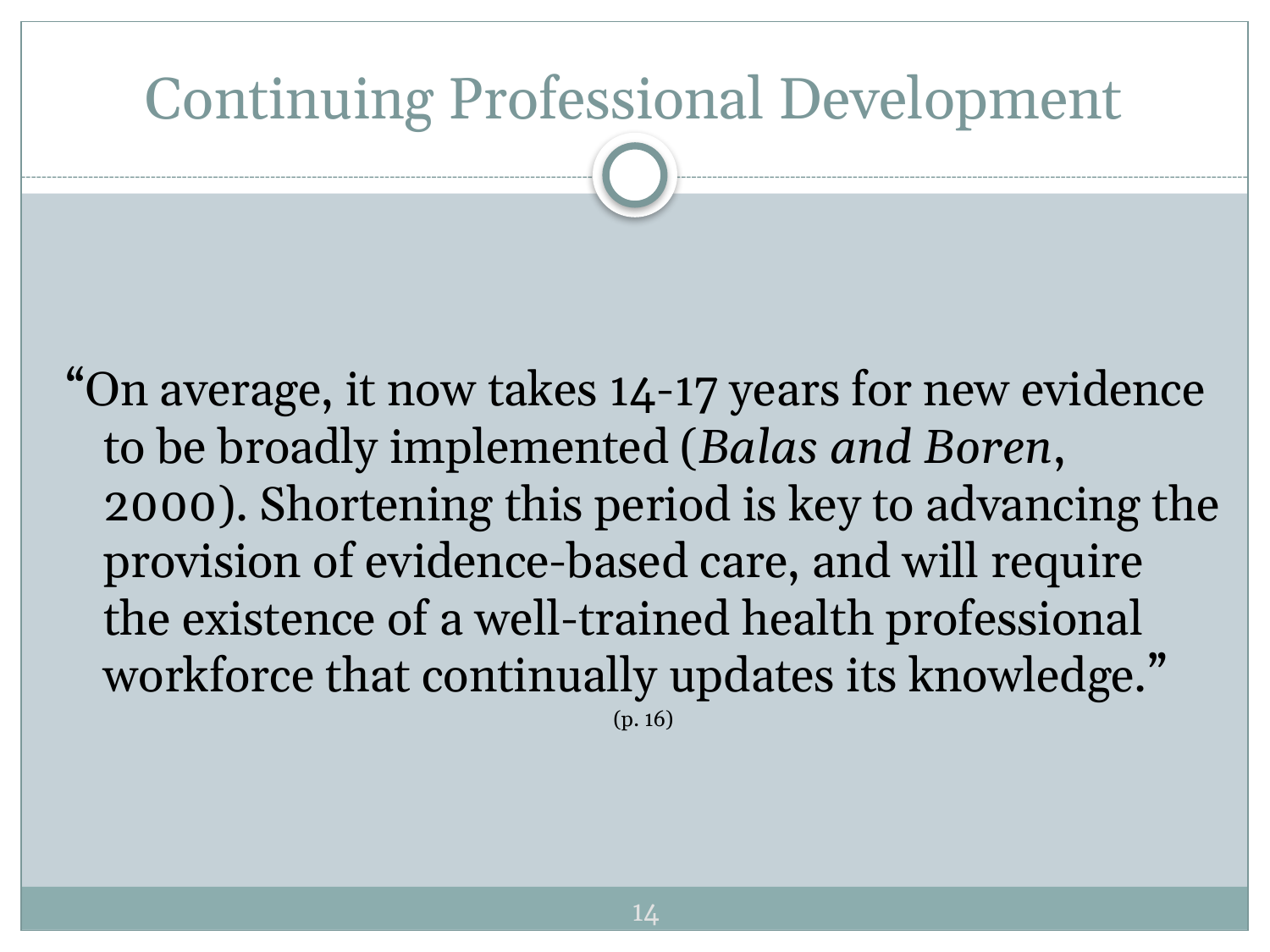

# Continuing Professional Development

“On average, it now takes 14-17 years for new evidence to be broadly implemented (Balas and Boren, 2000). Shortening this period is key to advancing the provision of evidence-based care, and will require the existence of a well-trained health professional workforce that continually updates its knowledge.”
(p. 16)
14